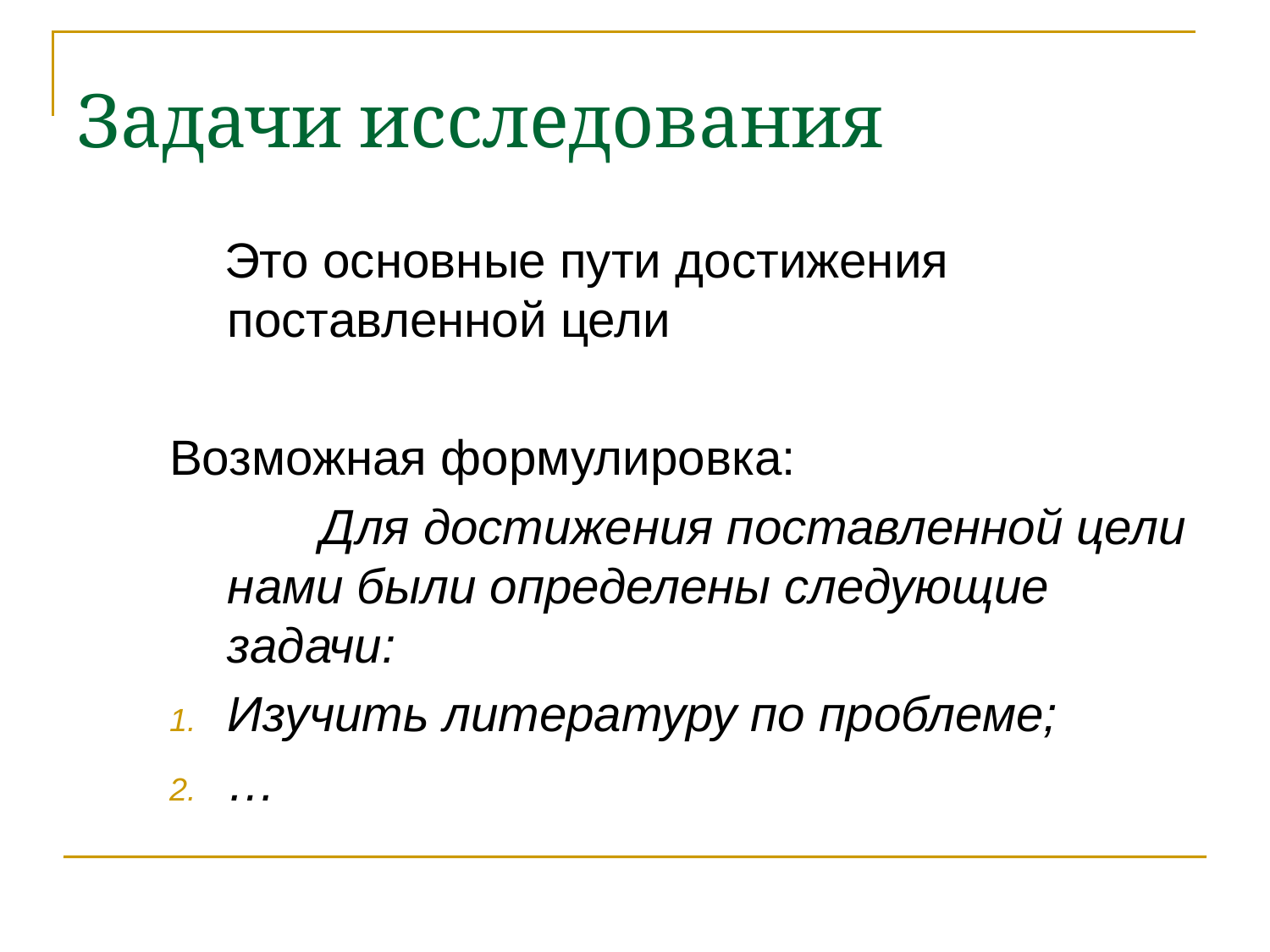

Задачи исследования
    Это основные пути достижения поставленной цели

Возможная формулировка:
           Для достижения поставленной цели нами были определены следующие задачи:
Изучить литературу по проблеме;
…